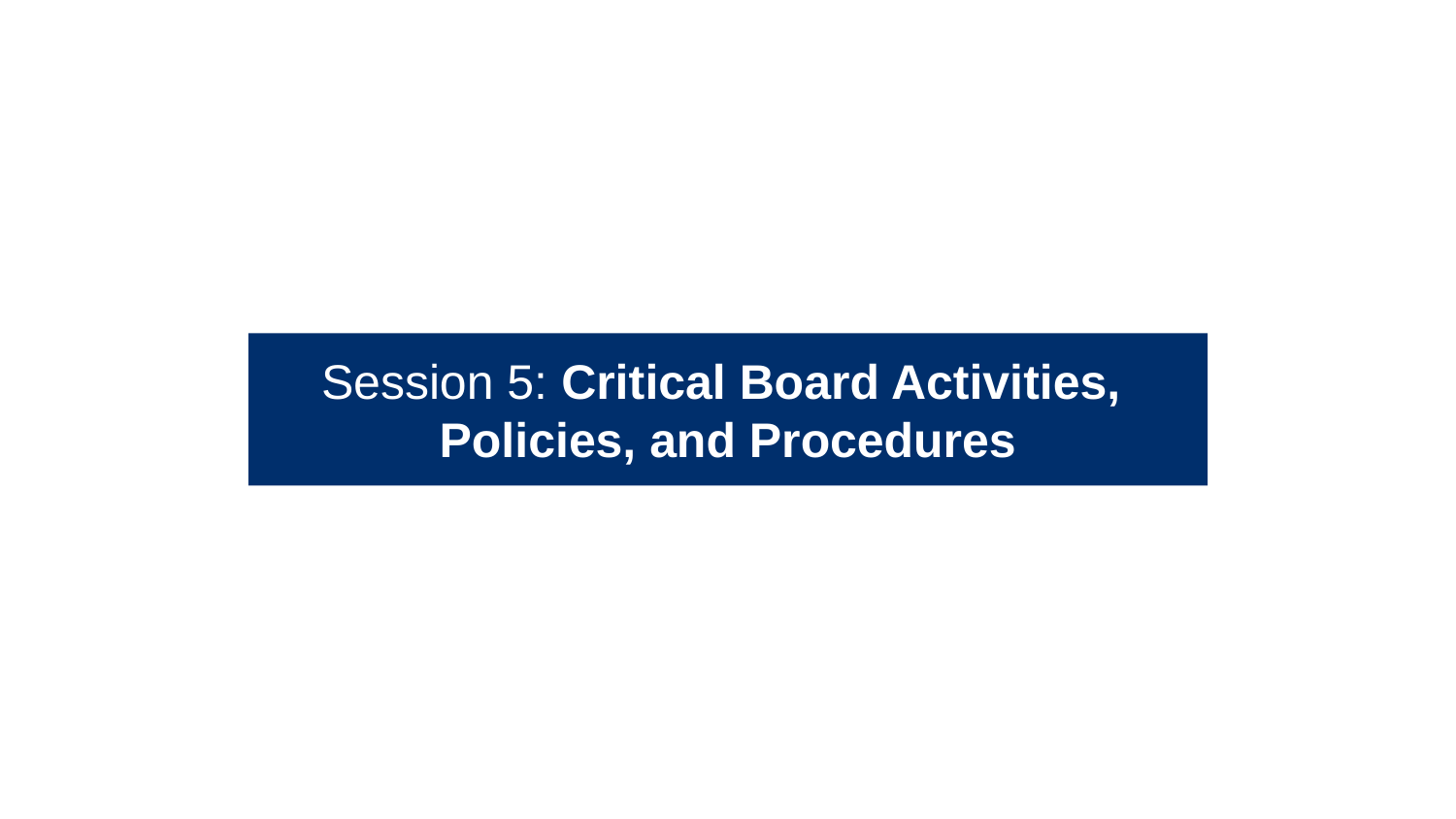

Session 5: Critical Board Activities,
Policies, and Procedures